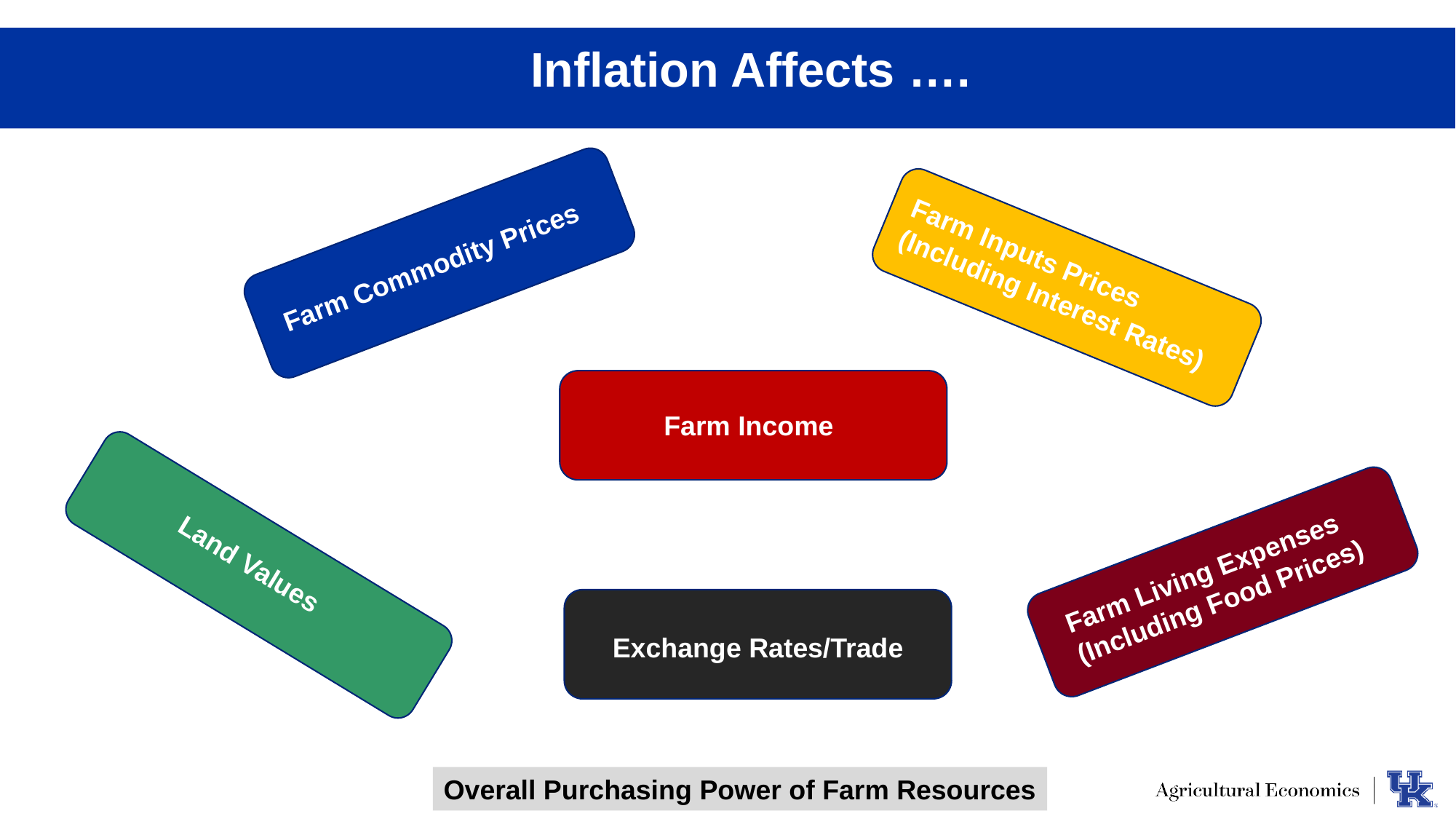

Inflation Affects ….

Farm Commodity Prices

Farm Inputs Prices
(Including Interest Rates)

Farm Income

Land Values

Farm Living Expenses
(Including Food Prices)

Exchange Rates/Trade
Overall Purchasing Power of Farm Resources